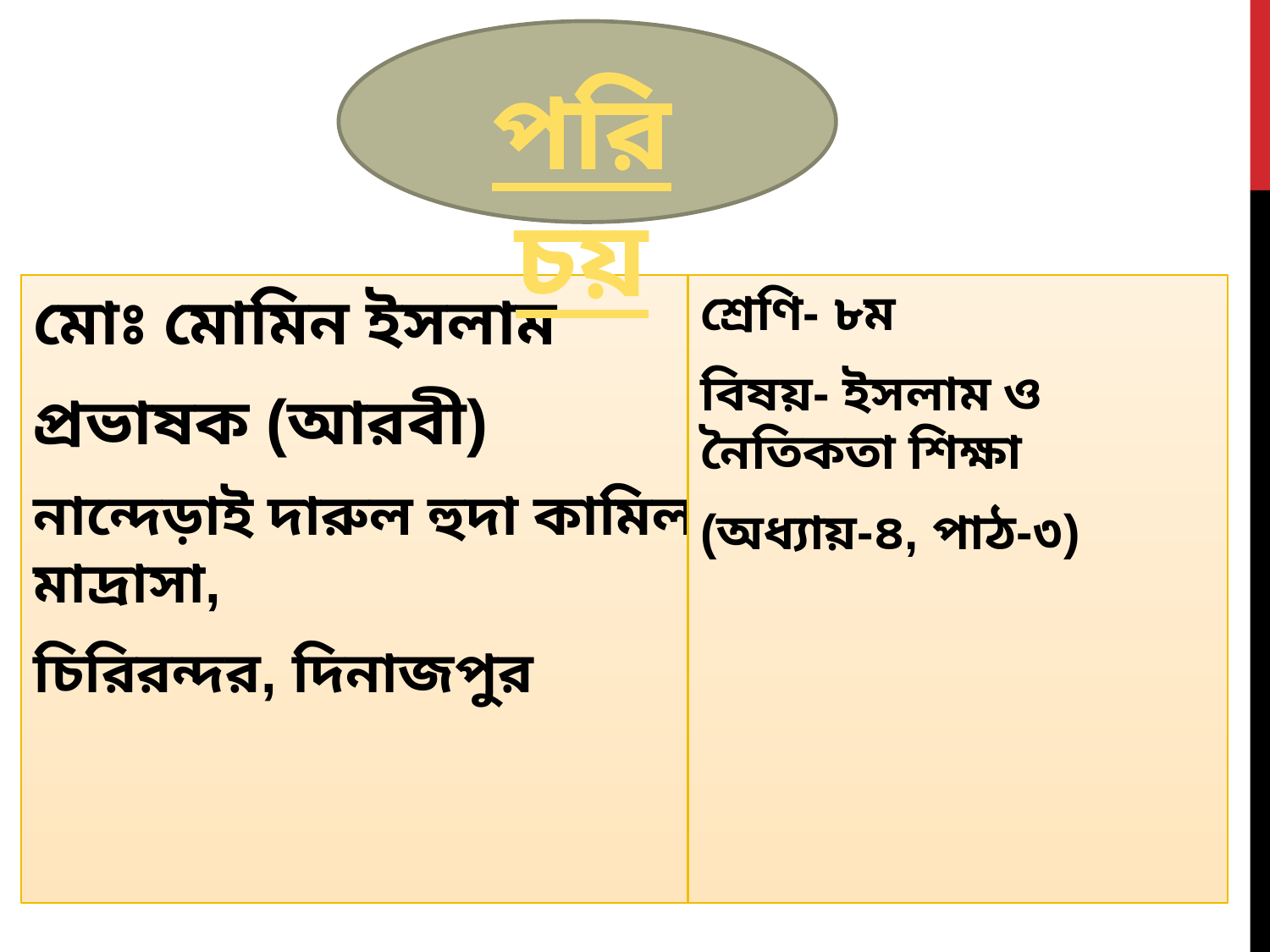

পরিচয়
মোঃ মোমিন ইসলাম
প্রভাষক (আরবী)
নান্দেড়াই দারুল হুদা কামিল মাদ্রাসা,
চিরিরন্দর, দিনাজপুর

শ্রেণি- ৮ম
বিষয়- ইসলাম ও নৈতিকতা শিক্ষা
(অধ্যায়-৪, পাঠ-৩)